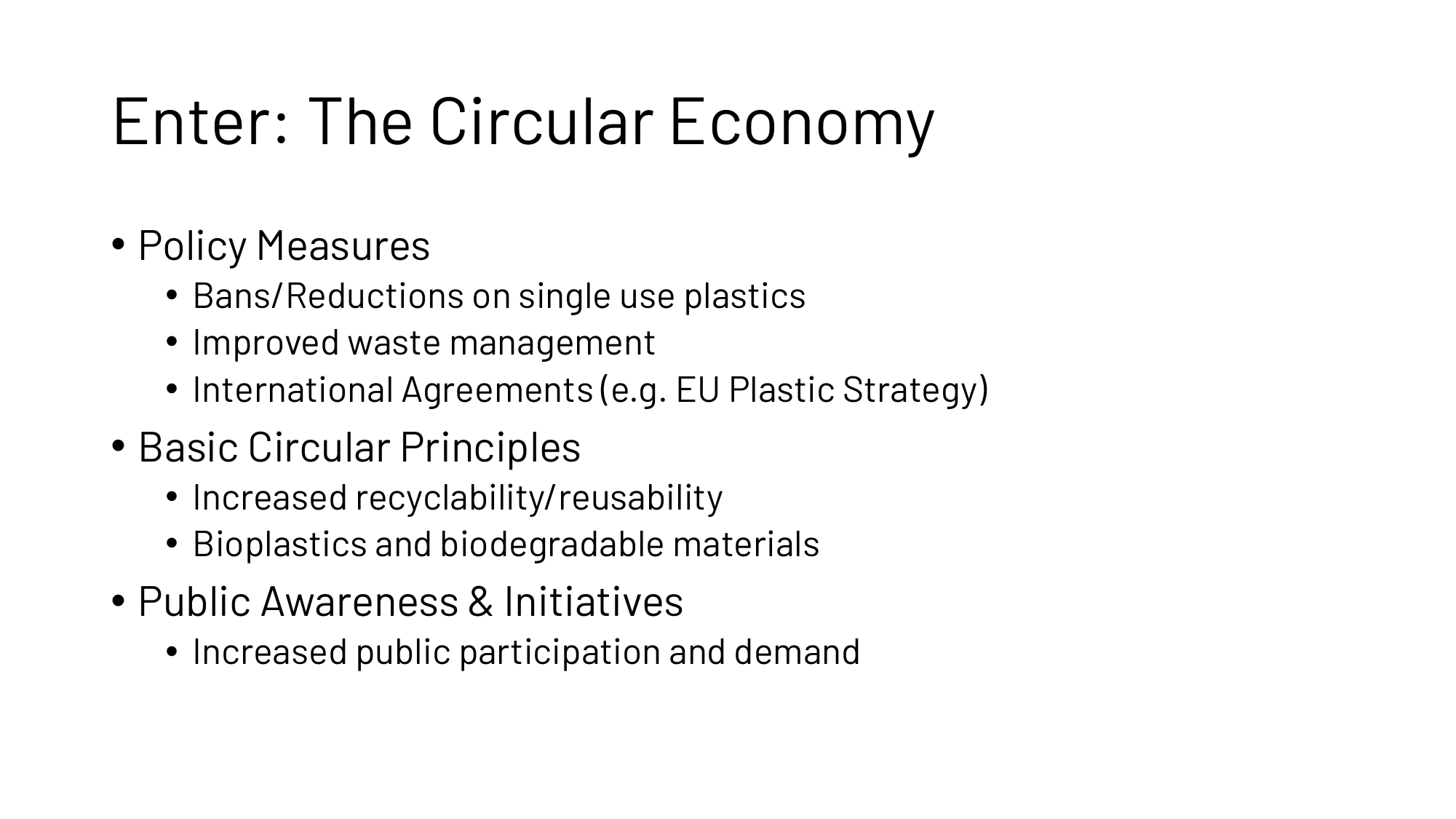

# Enter: The Circular Economy
Policy Measures
Bans/Reductions on single use plastics
Improved waste management
International Agreements (e.g. EU Plastic Strategy)
Basic Circular Principles
Increased recyclability/reusability
Bioplastics and biodegradable materials
Public Awareness & Initiatives
Increased public participation and demand